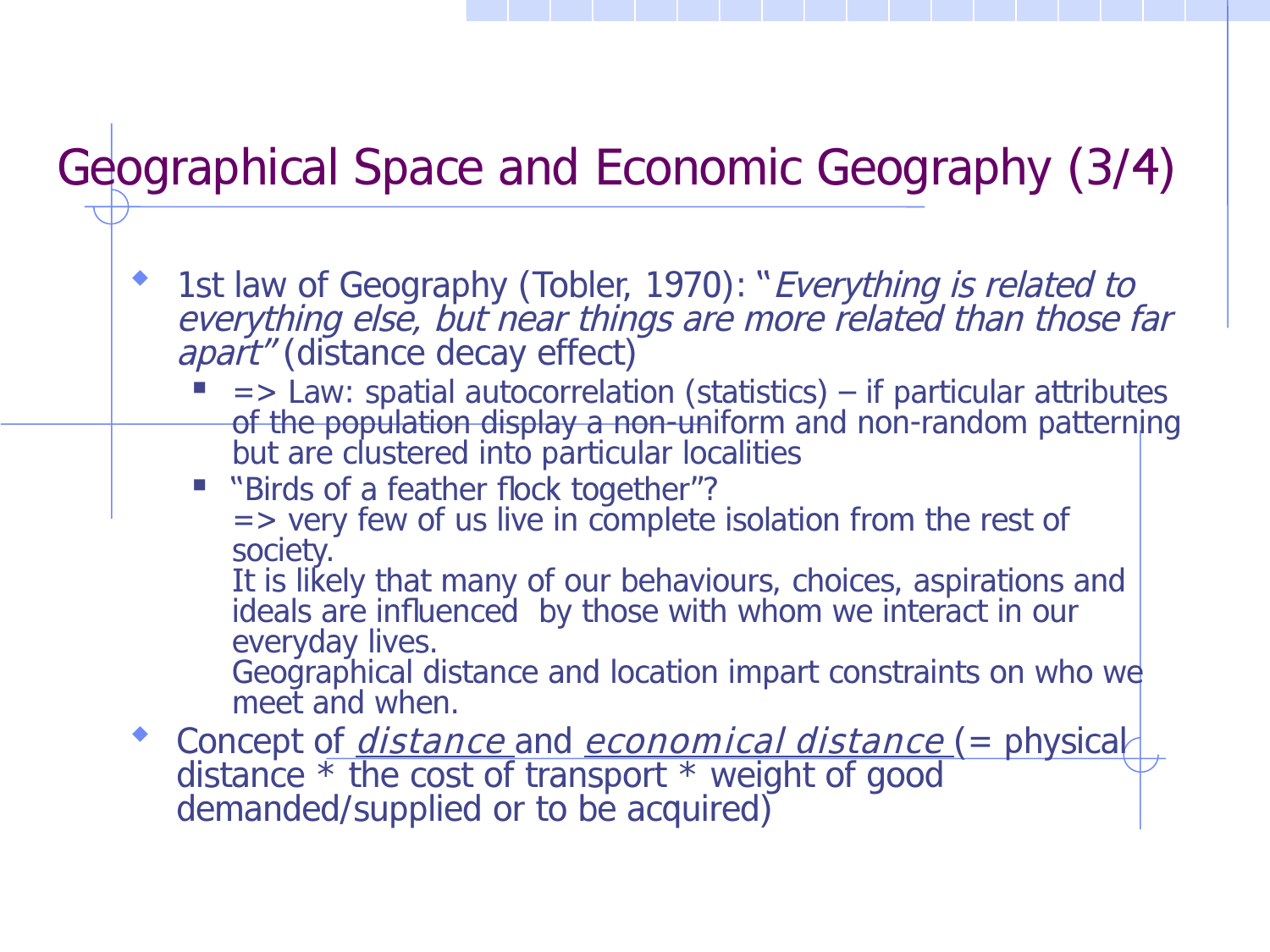

Geographical Space and Economic Geography (3/4)
1st law of Geography (Tobler, 1970): “Everything is related to everything else, but near things are more related than those far apart” (distance decay effect)
=> Law: spatial autocorrelation (statistics) – if particular attributes of the population display a non-uniform and non-random patterning but are clustered into particular localities
“Birds of a feather flock together”?
=> very few of us live in complete isolation from the rest of society.
It is likely that many of our behaviours, choices, aspirations and ideals are influenced  by those with whom we interact in our everyday lives.
Geographical distance and location impart constraints on who we meet and when.
Concept of distance and economical distance (= physical distance * the cost of transport * weight of good demanded/supplied or to be acquired)